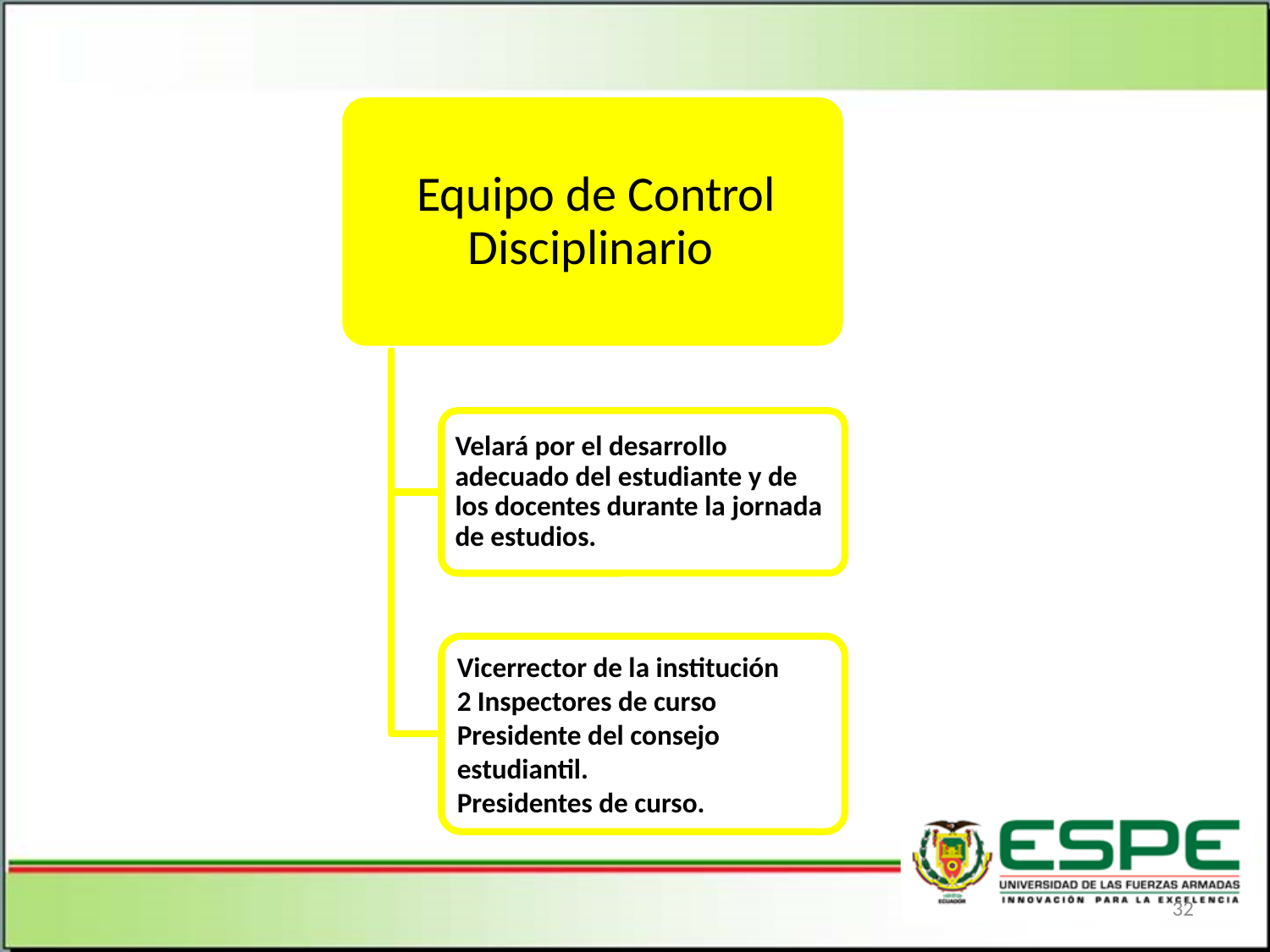

Equipo de Control Disciplinario
Velará por el desarrollo adecuado del estudiante y de los docentes durante la jornada de estudios.
Vicerrector de la institución
2 Inspectores de curso
Presidente del consejo estudiantil.
Presidentes de curso.
32